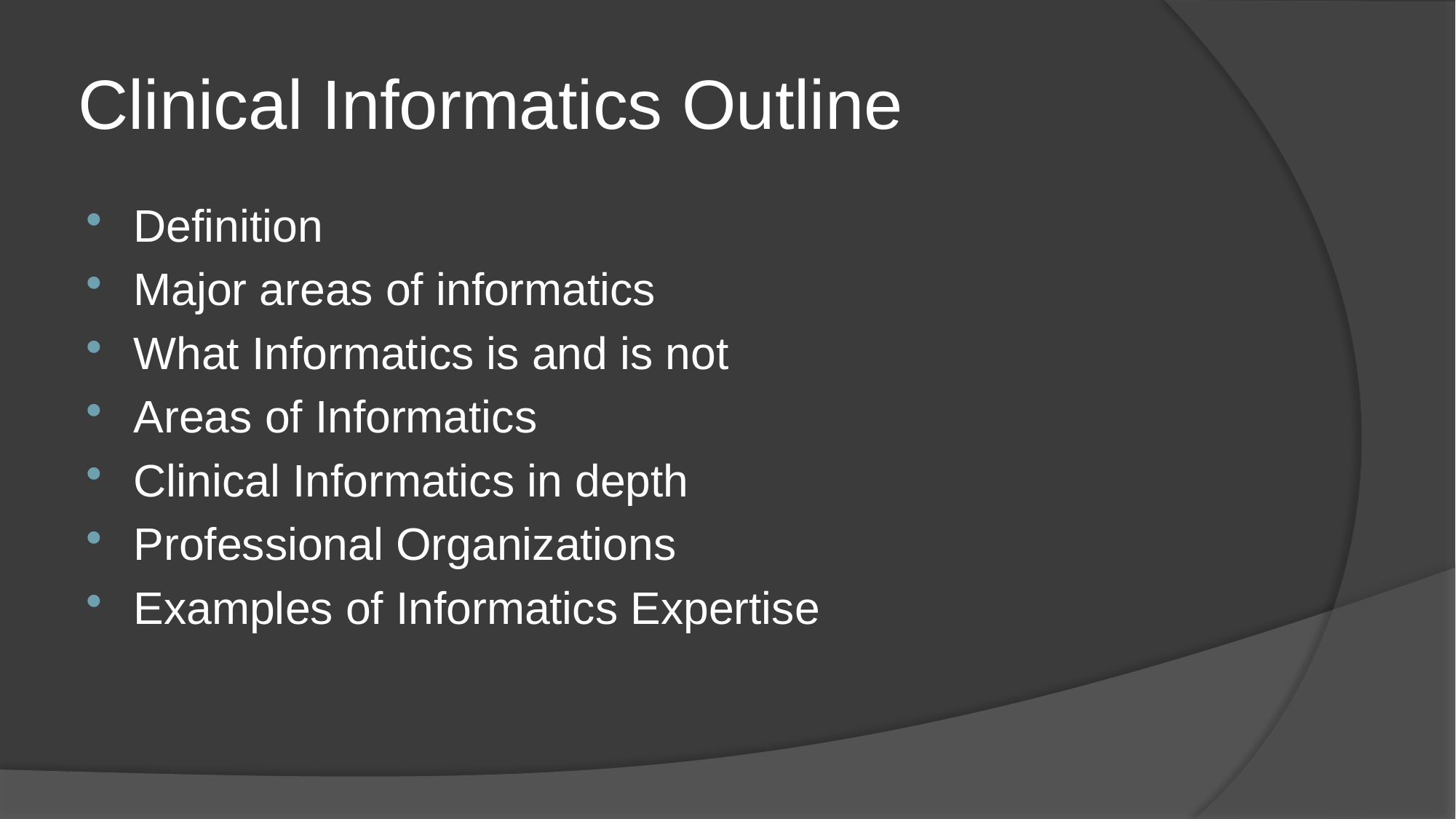

# Clinical Informatics Outline
Definition
Major areas of informatics
What Informatics is and is not
Areas of Informatics
Clinical Informatics in depth
Professional Organizations
Examples of Informatics Expertise